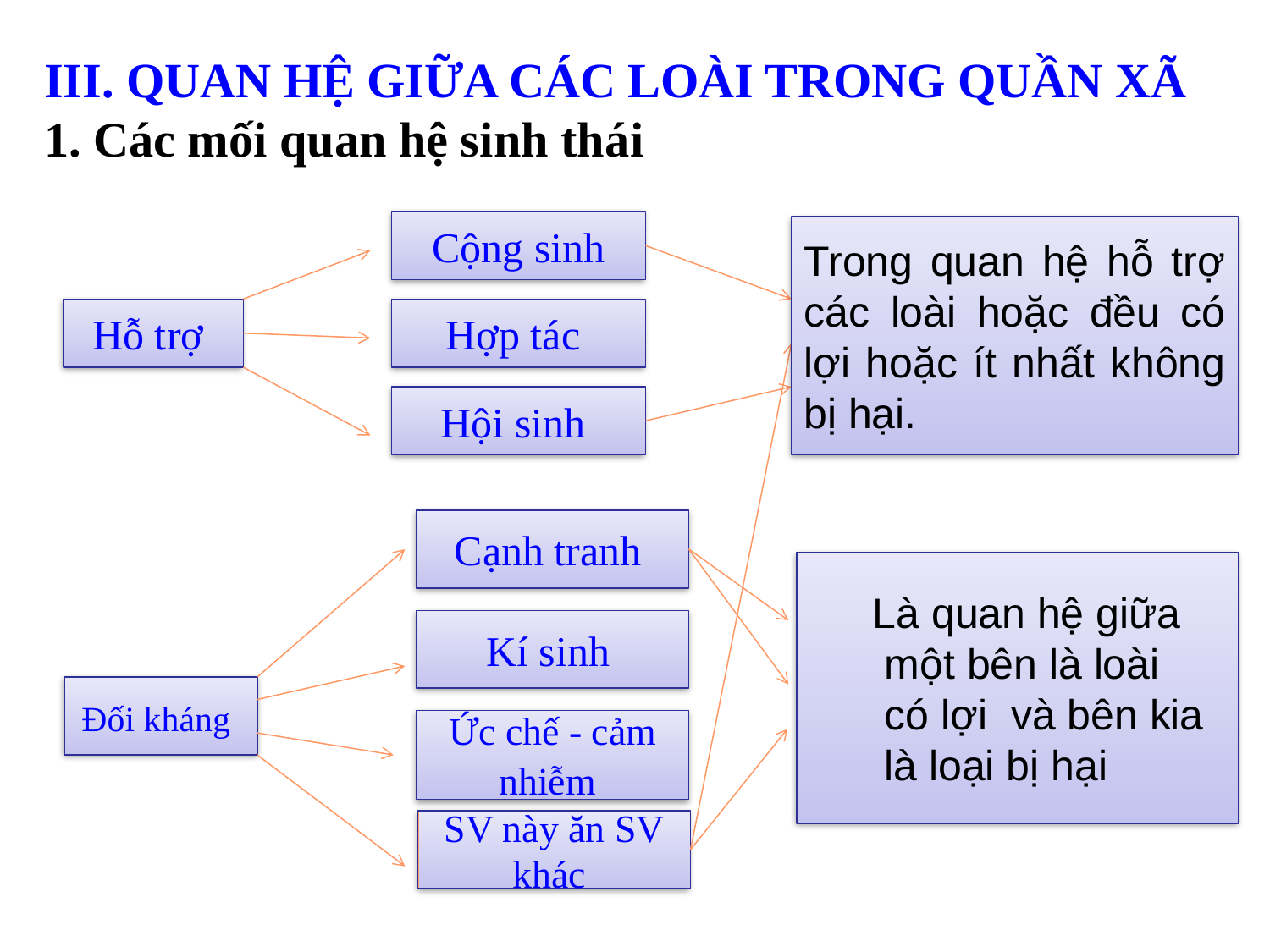

III. QUAN HỆ GIỮA CÁC LOÀI TRONG QUẦN XÃ
1. Các mối quan hệ sinh thái
Cộng sinh
Hỗ trợ
Hợp tác
Hội sinh
Trong quan hệ hỗ trợ các loài hoặc đều có lợi hoặc ít nhất không bị hại.
Cạnh tranh
Kí sinh
Đối kháng
Ức chế - cảm nhiễm
SV này ăn SV khác
Là quan hệ giữa
 một bên là loài
 có lợi  và bên kia
 là loại bị hại